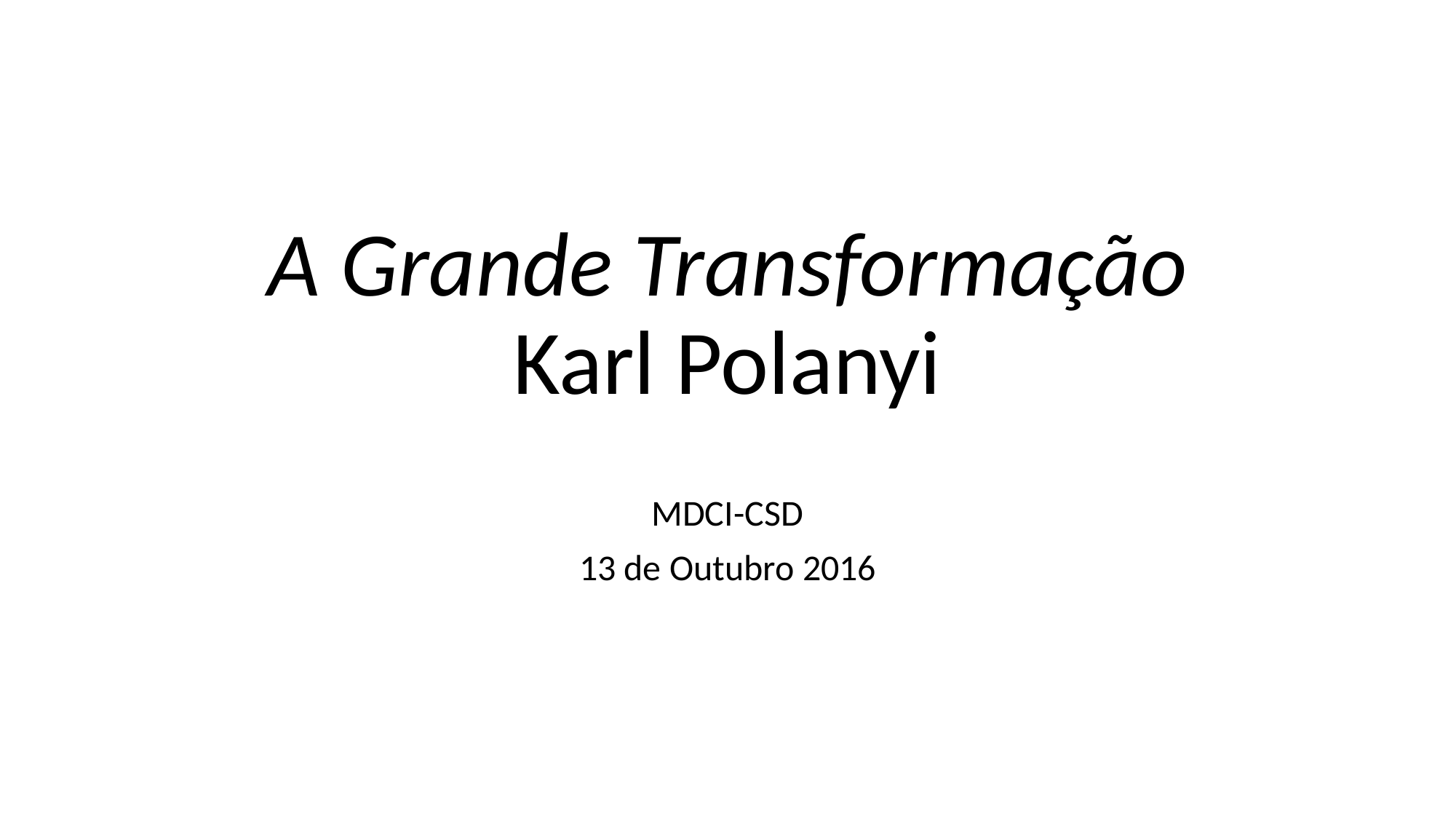

# A Grande Transformação Karl Polanyi

MDCI-CSD
13 de Outubro 2016